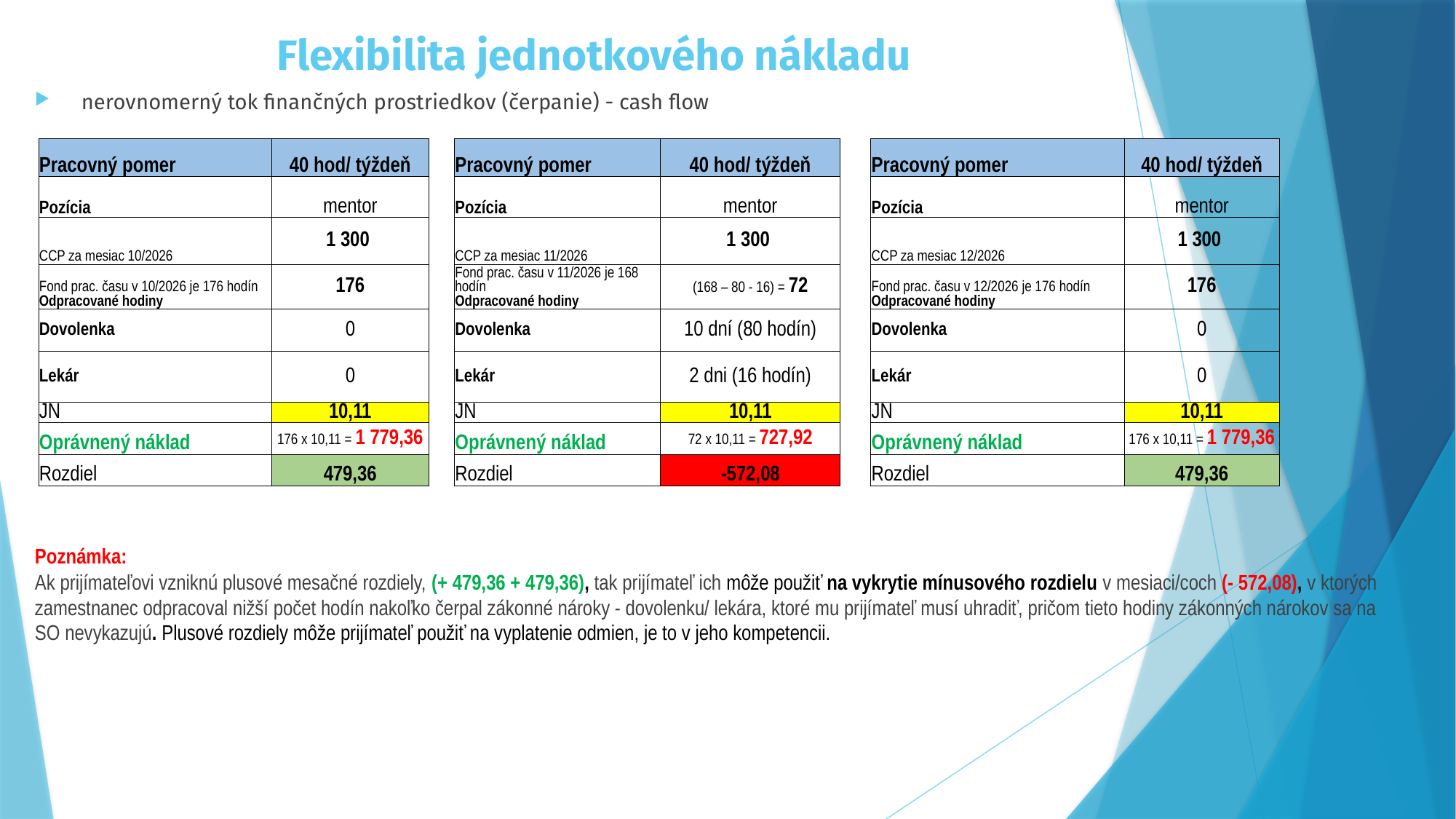

# Flexibilita jednotkového nákladu
 nerovnomerný tok finančných prostriedkov (čerpanie) - cash flow

Poznámka:
Ak prijímateľovi vzniknú plusové mesačné rozdiely, (+ 479,36 + 479,36), tak prijímateľ ich môže použiť na vykrytie mínusového rozdielu v mesiaci/coch (- 572,08), v ktorých zamestnanec odpracoval nižší počet hodín nakoľko čerpal zákonné nároky - dovolenku/ lekára, ktoré mu prijímateľ musí uhradiť, pričom tieto hodiny zákonných nárokov sa na SO nevykazujú. Plusové rozdiely môže prijímateľ použiť na vyplatenie odmien, je to v jeho kompetencii.

| Pracovný pomer | 40 hod/ týždeň |  | Pracovný pomer | 40 hod/ týždeň |  | Pracovný pomer | 40 hod/ týždeň |
| --- | --- | --- | --- | --- | --- | --- | --- |
| Pozícia | mentor |  | Pozícia | mentor |  | Pozícia | mentor |
| CCP za mesiac 10/2026 | 1 300 |  | CCP za mesiac 11/2026 | 1 300 |  | CCP za mesiac 12/2026 | 1 300 |
| Fond prac. času v 10/2026 je 176 hodín Odpracované hodiny | 176 |  | Fond prac. času v 11/2026 je 168 hodín Odpracované hodiny | (168 – 80 - 16) = 72 |  | Fond prac. času v 12/2026 je 176 hodín Odpracované hodiny | 176 |
| Dovolenka | 0 |  | Dovolenka | 10 dní (80 hodín) |  | Dovolenka | 0 |
| Lekár | 0 |  | Lekár | 2 dni (16 hodín) |  | Lekár | 0 |
| JN | 10,11 |  | JN | 10,11 |  | JN | 10,11 |
| Oprávnený náklad | 176 x 10,11 = 1 779,36 |  | Oprávnený náklad | 72 x 10,11 = 727,92 |  | Oprávnený náklad | 176 x 10,11 = 1 779,36 |
| Rozdiel | 479,36 |  | Rozdiel | -572,08 |  | Rozdiel | 479,36 |